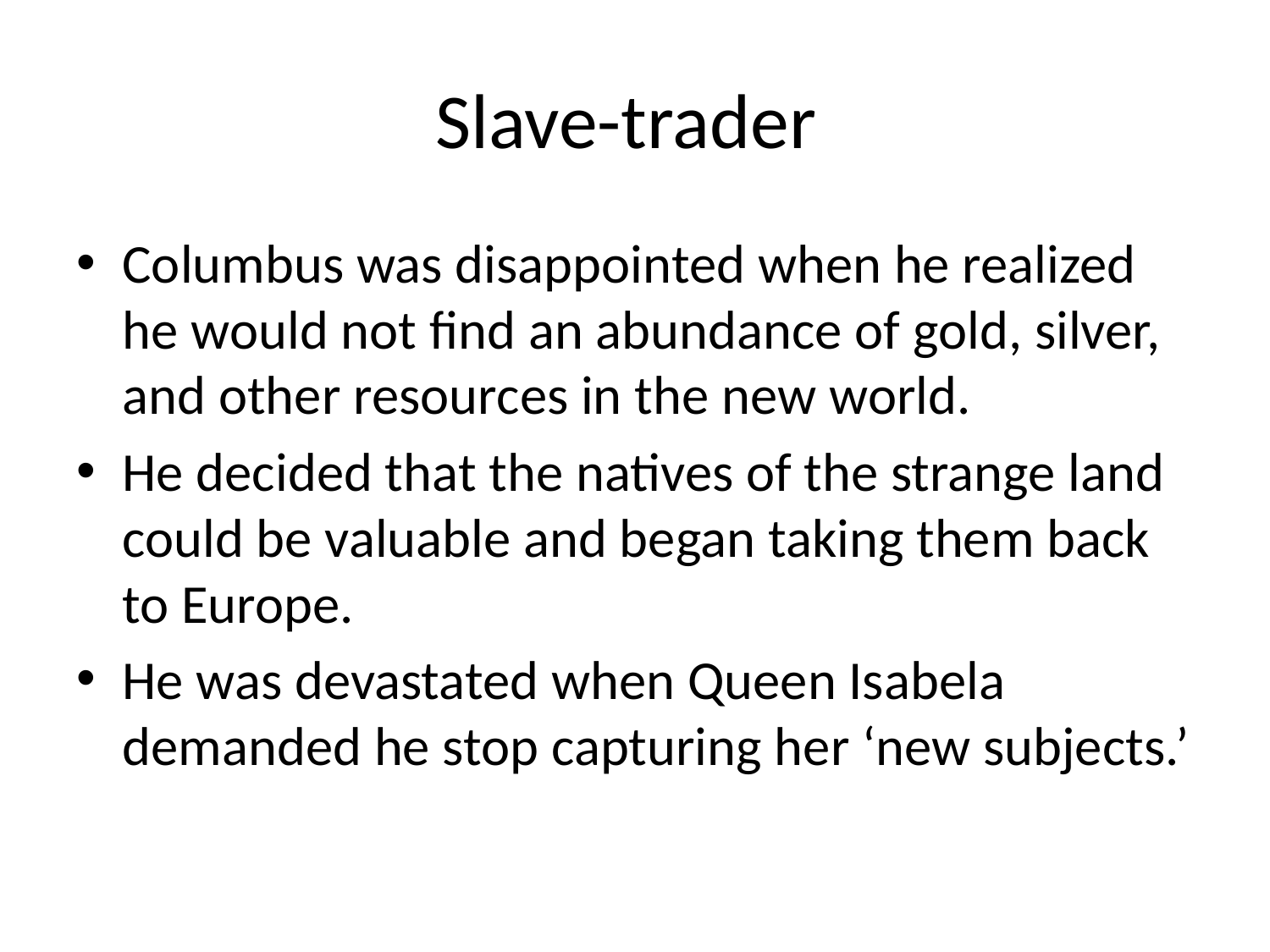

# Slave-trader
Columbus was disappointed when he realized he would not find an abundance of gold, silver, and other resources in the new world.
He decided that the natives of the strange land could be valuable and began taking them back to Europe.
He was devastated when Queen Isabela demanded he stop capturing her ‘new subjects.’